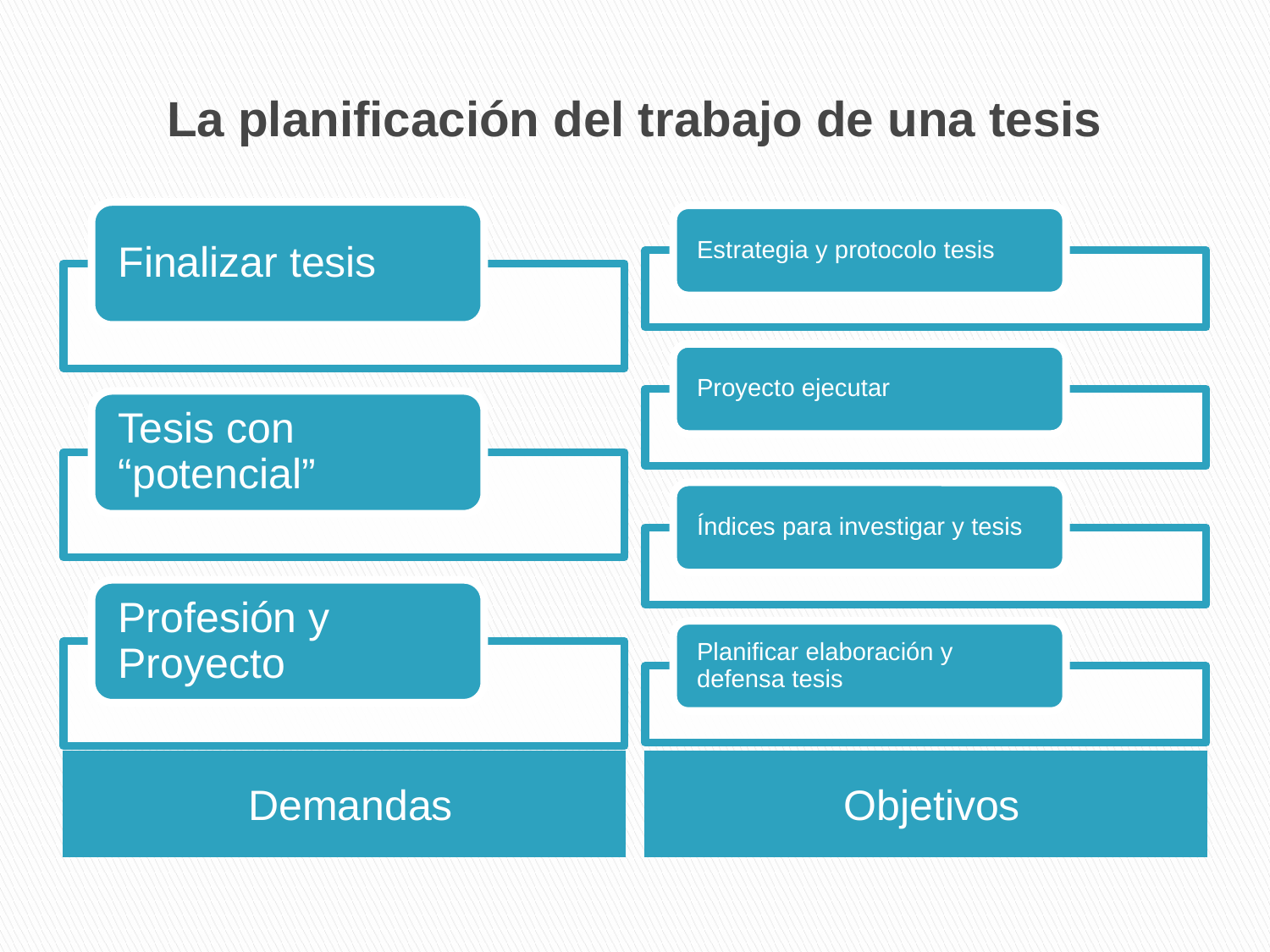

# La planificación del trabajo de una tesis
Finalizar tesis
Tesis con “potencial”
Profesión y Proyecto
Estrategia y protocolo tesis
Proyecto ejecutar
Índices para investigar y tesis
Planificar elaboración y defensa tesis
Demandas
Objetivos